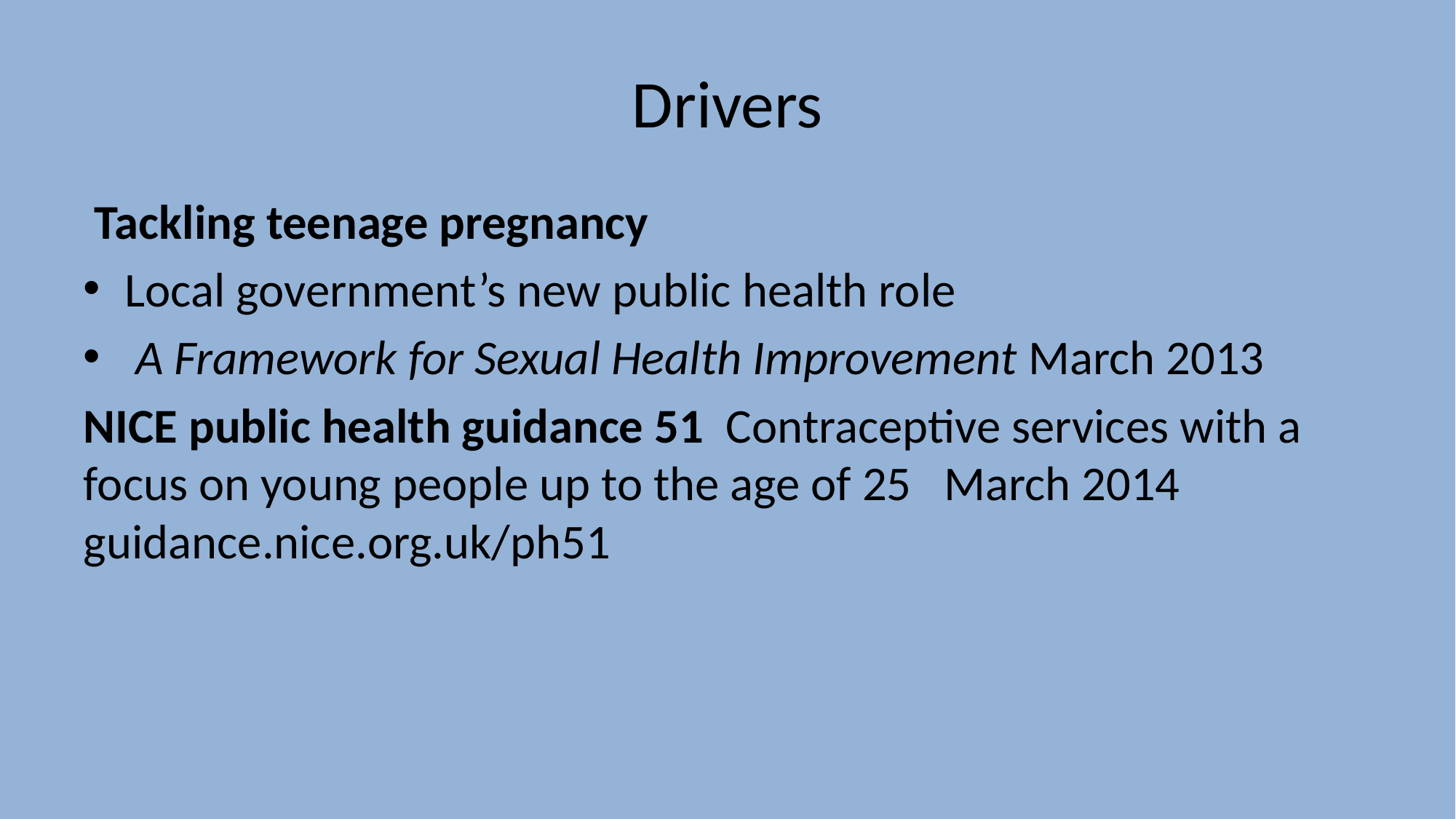

# Drivers
 Tackling teenage pregnancy
Local government’s new public health role
 A Framework for Sexual Health Improvement March 2013
NICE public health guidance 51  Contraceptive services with a focus on young people up to the age of 25   March 2014   guidance.nice.org.uk/ph51